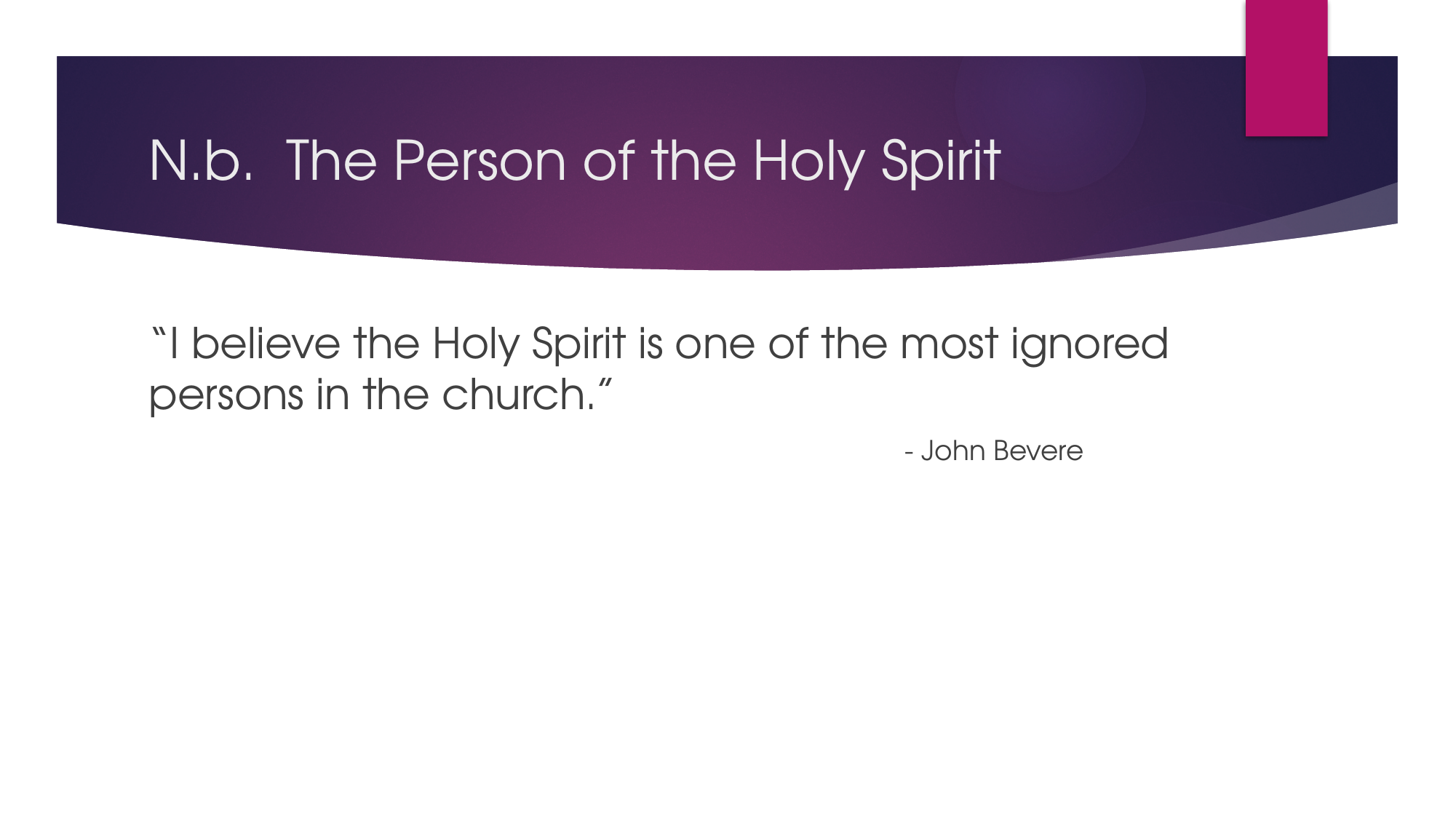

# N.b.  The Person of the Holy Spirit
“I believe the Holy Spirit is one of the most ignored persons in the church.”
                                                                                                   - John Bevere